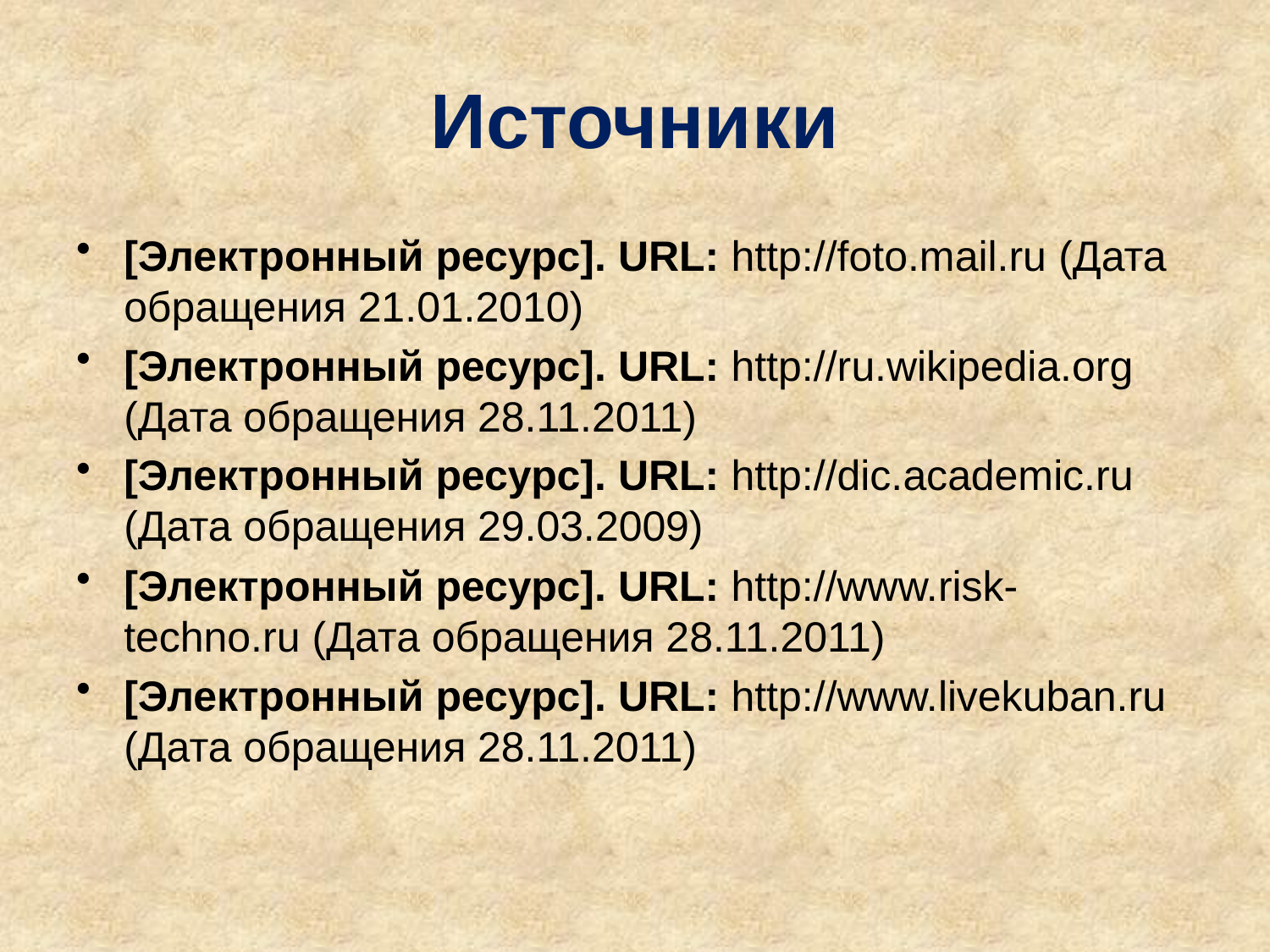

# Источники
[Электронный ресурс]. URL: http://foto.mail.ru (Дата обращения 21.01.2010)
[Электронный ресурс]. URL: http://ru.wikipedia.org (Дата обращения 28.11.2011)
[Электронный ресурс]. URL: http://dic.academic.ru (Дата обращения 29.03.2009)
[Электронный ресурс]. URL: http://www.risk-techno.ru (Дата обращения 28.11.2011)
[Электронный ресурс]. URL: http://www.livekuban.ru (Дата обращения 28.11.2011)